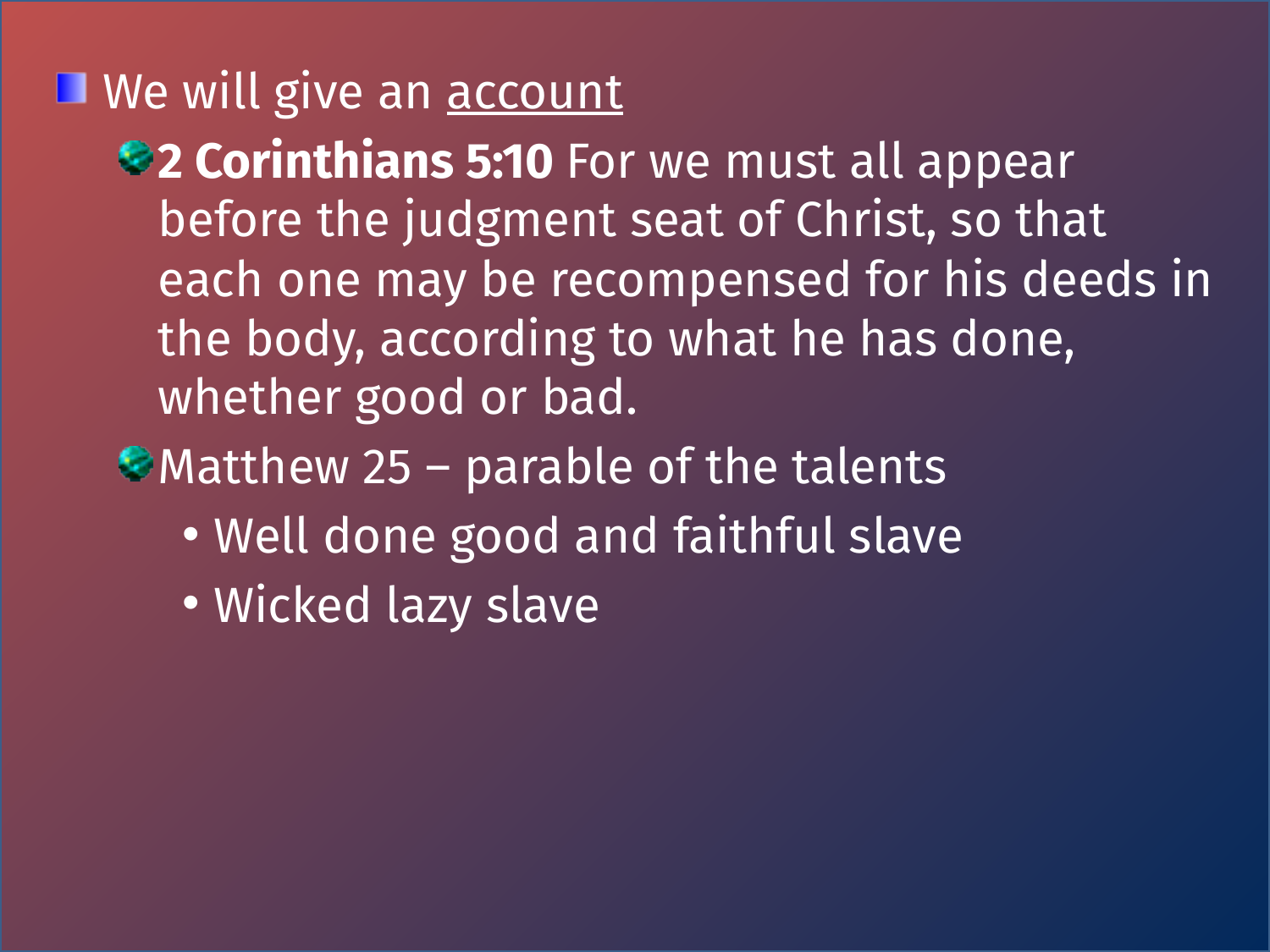

We will give an account
2 Corinthians 5:10 For we must all appear before the judgment seat of Christ, so that each one may be recompensed for his deeds in the body, according to what he has done, whether good or bad.
Matthew 25 – parable of the talents
Well done good and faithful slave
Wicked lazy slave